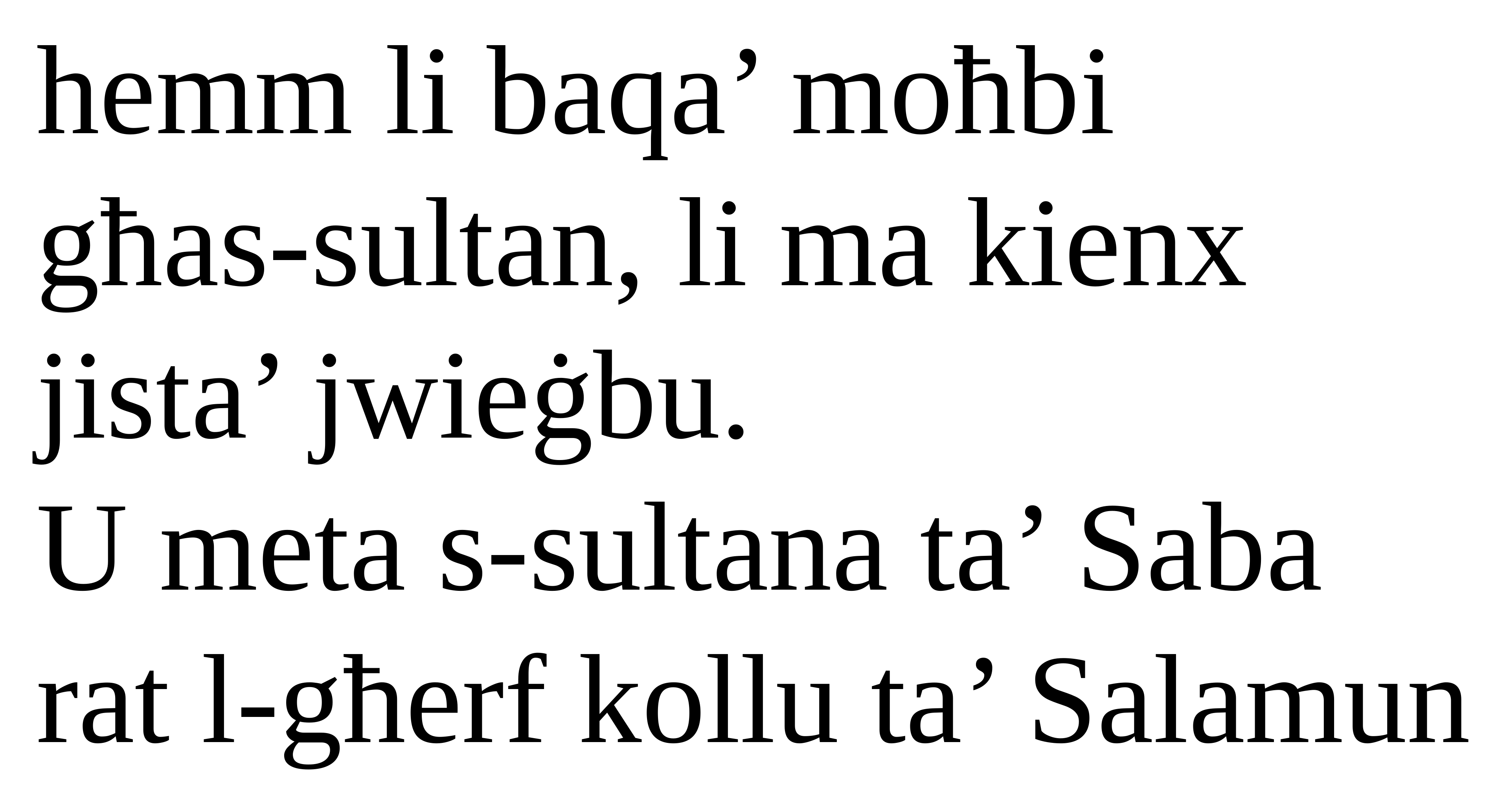

hemm li baqa’ moħbi
għas-sultan, li ma kienx jista’ jwieġbu.
U meta s-sultana ta’ Saba rat l-għerf kollu ta’ Salamun